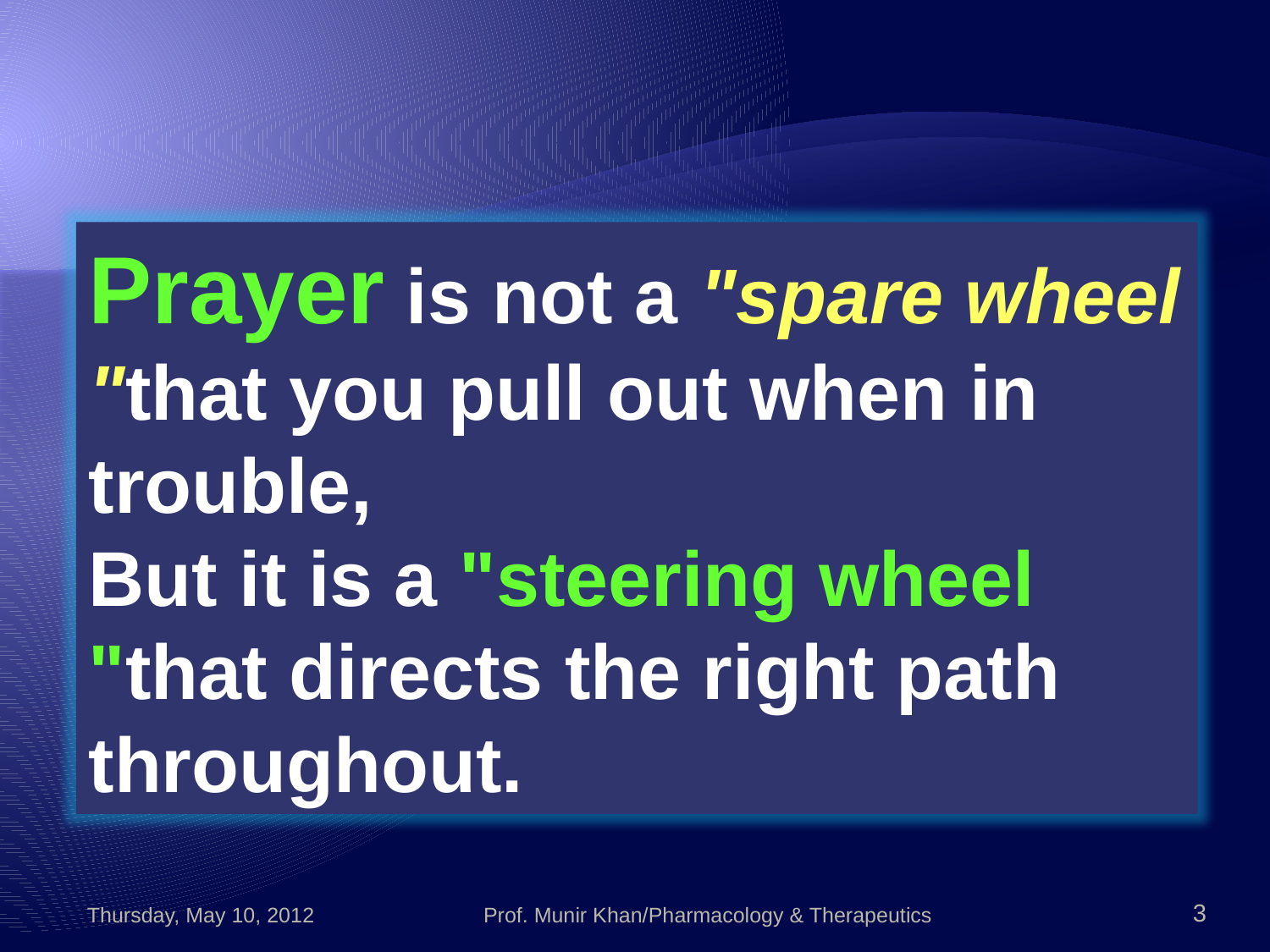

Prayer is not a "spare wheel "that you pull out when in trouble,
But it is a "steering wheel "that directs the right path throughout.
Thursday, May 10, 2012
Prof. Munir Khan/Pharmacology & Therapeutics
3